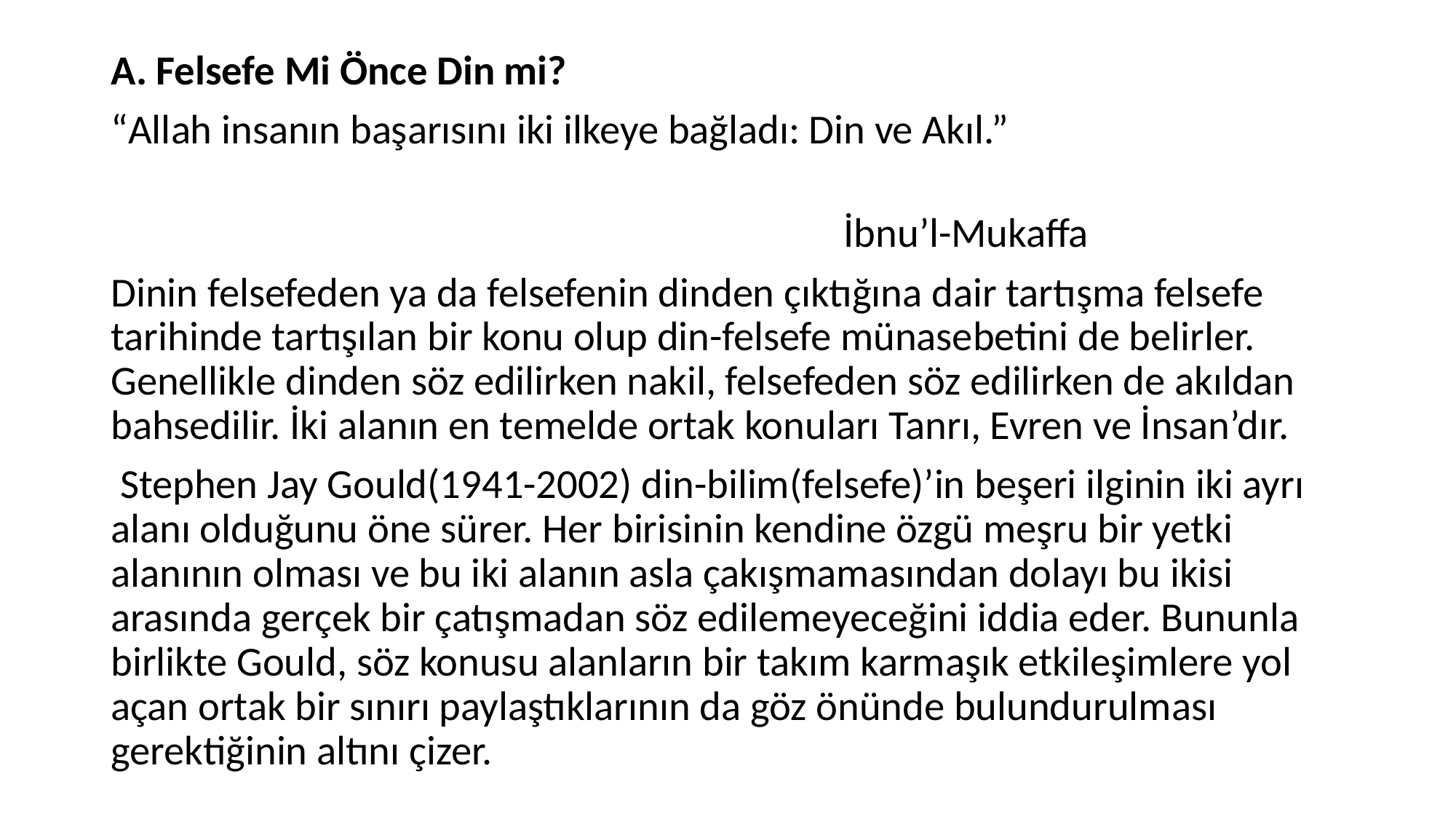

A. Felsefe Mi Önce Din mi?
“Allah insanın başarısını iki ilkeye bağladı: Din ve Akıl.”
                                                                               İbnu’l-Mukaffa
Dinin felsefeden ya da felsefenin dinden çıktığına dair tartışma felsefe tarihinde tartışılan bir konu olup din-felsefe münasebetini de belirler. Genellikle dinden söz edilirken nakil, felsefeden söz edilirken de akıldan bahsedilir. İki alanın en temelde ortak konuları Tanrı, Evren ve İnsan’dır.
 Stephen Jay Gould(1941-2002) din-bilim(felsefe)’in beşeri ilginin iki ayrı alanı olduğunu öne sürer. Her birisinin kendine özgü meşru bir yetki alanının olması ve bu iki alanın asla çakışmamasından dolayı bu ikisi arasında gerçek bir çatışmadan söz edilemeyeceğini iddia eder. Bununla birlikte Gould, söz konusu alanların bir takım karmaşık etkileşimlere yol açan ortak bir sınırı paylaştıklarının da göz önünde bulundurulması gerektiğinin altını çizer.